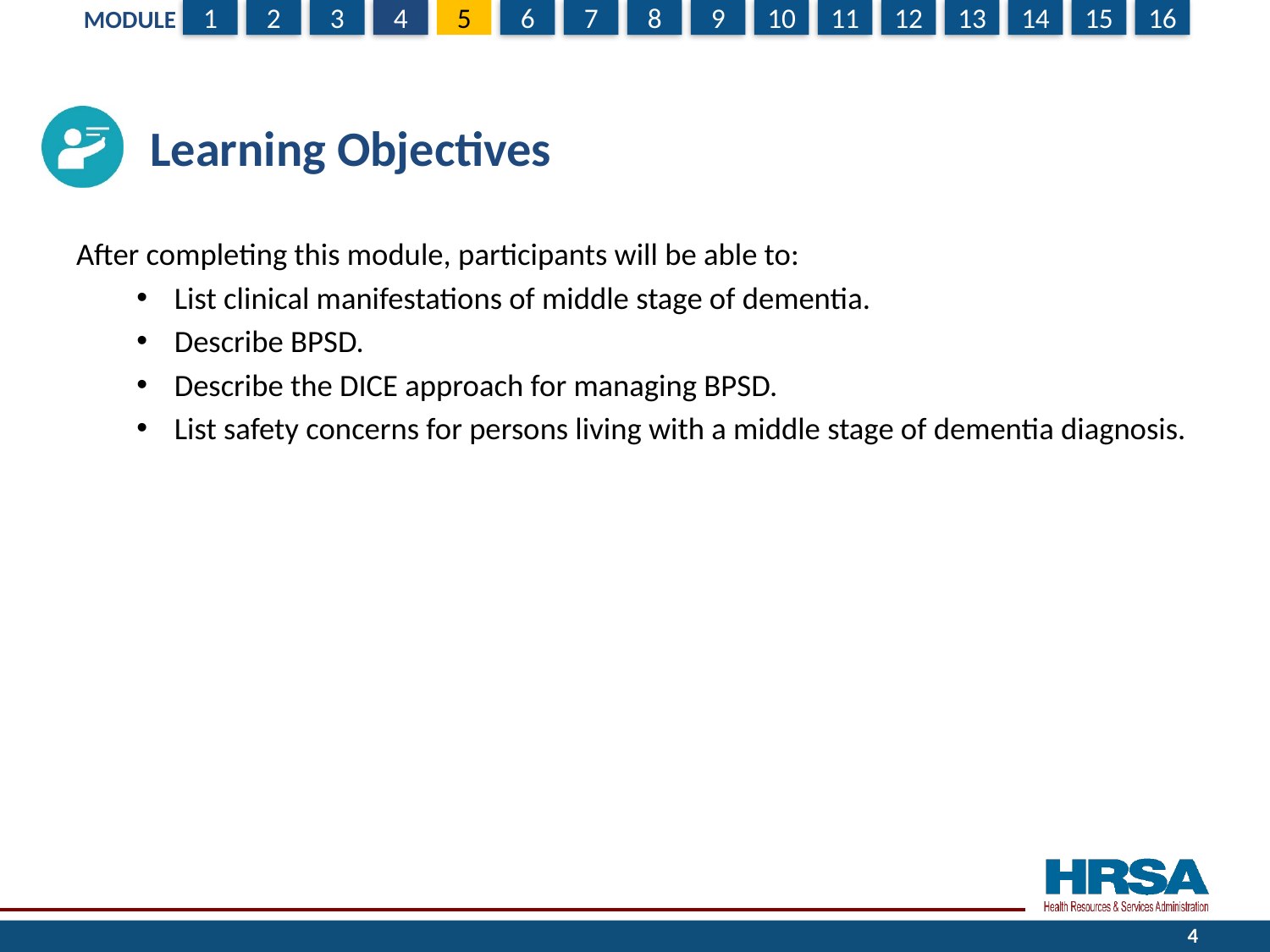

# Learning Objectives
After completing this module, participants will be able to:
List clinical manifestations of middle stage of dementia.
Describe BPSD.
Describe the DICE approach for managing BPSD.
List safety concerns for persons living with a middle stage of dementia diagnosis.